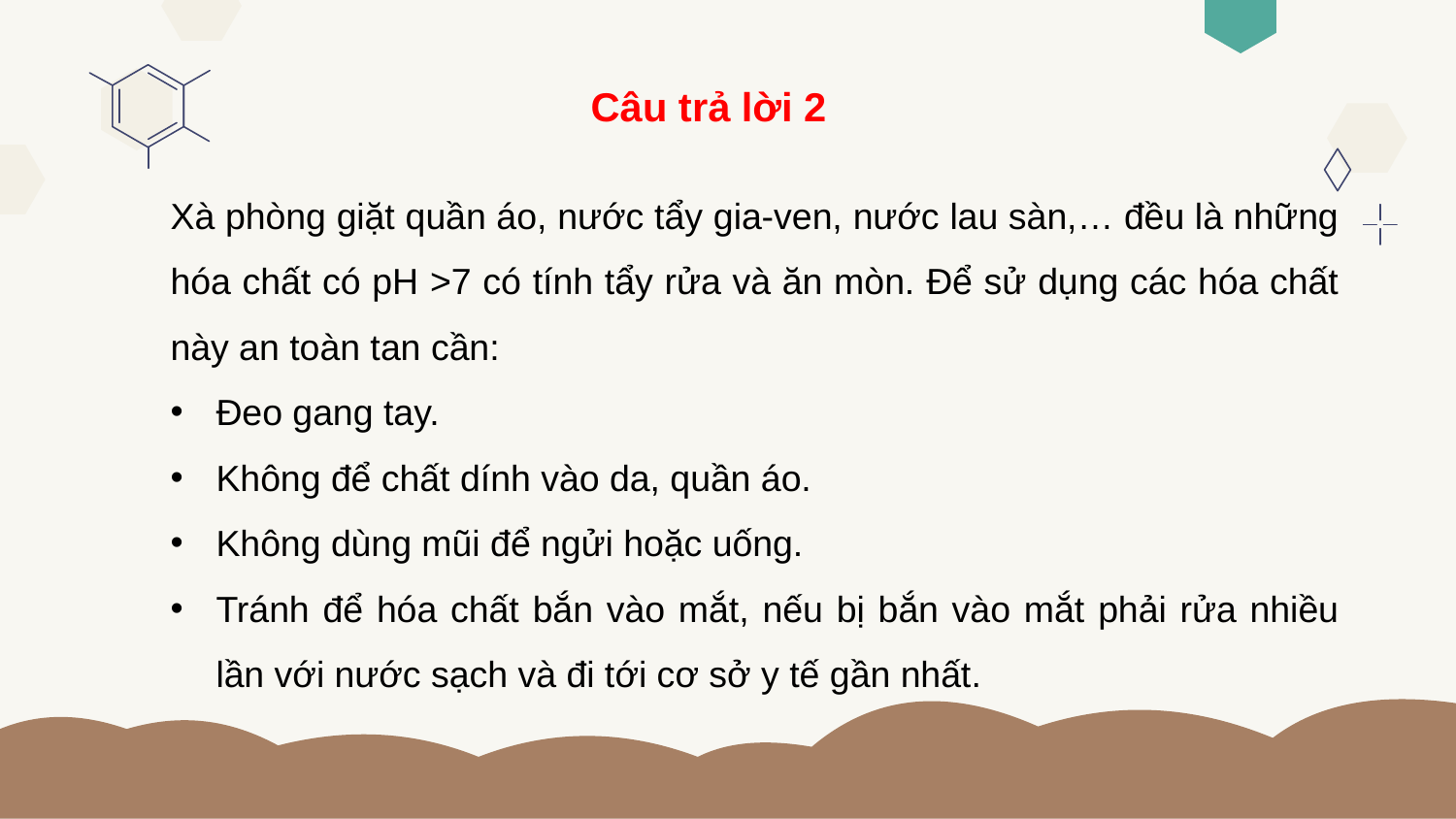

Câu trả lời 2
Xà phòng giặt quần áo, nước tẩy gia-ven, nước lau sàn,… đều là những hóa chất có pH >7 có tính tẩy rửa và ăn mòn. Để sử dụng các hóa chất này an toàn tan cần:
Đeo gang tay.
Không để chất dính vào da, quần áo.
Không dùng mũi để ngửi hoặc uống.
Tránh để hóa chất bắn vào mắt, nếu bị bắn vào mắt phải rửa nhiều lần với nước sạch và đi tới cơ sở y tế gần nhất.